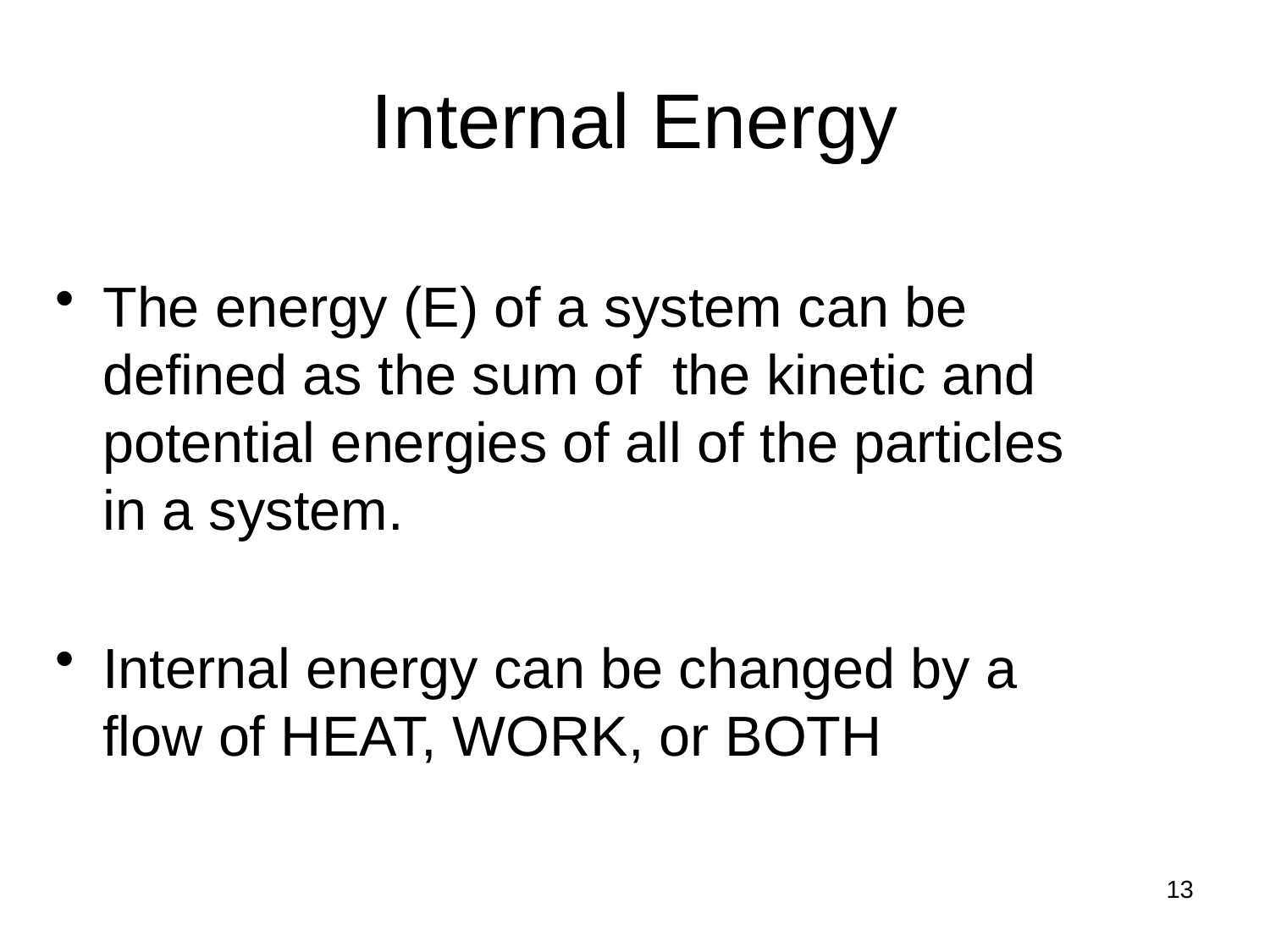

# Internal Energy
The energy (E) of a system can be defined as the sum of  the kinetic and potential energies of all of the particles in a system.

Internal energy can be changed by a flow of HEAT, WORK, or BOTH
13